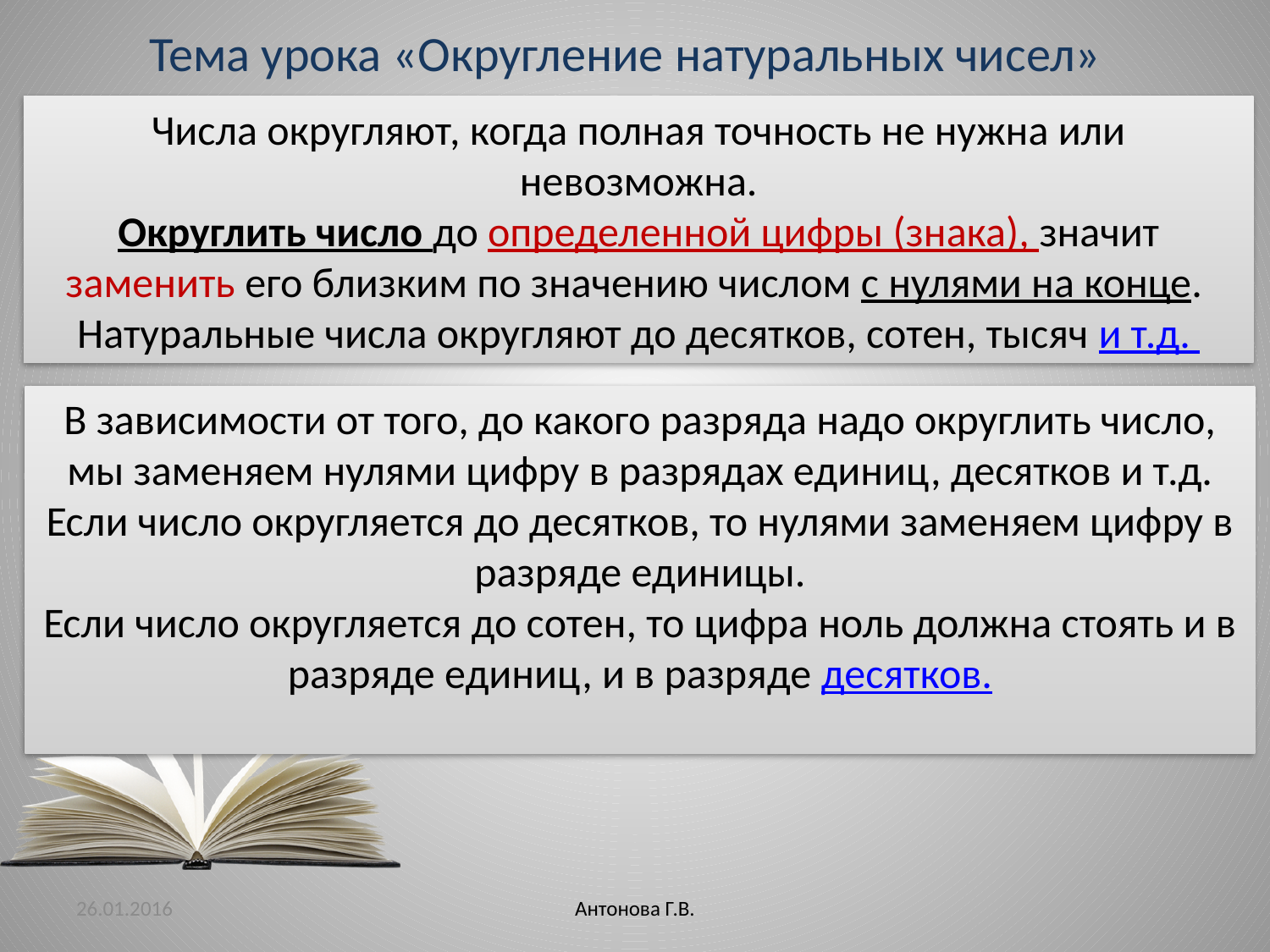

Тема урока «Округление натуральных чисел»
Числа округляют, когда полная точность не нужна или невозможна.
Округлить число до определенной цифры (знака), значит заменить его близким по значению числом с нулями на конце.
Натуральные числа округляют до десятков, сотен, тысяч и т.д.
В зависимости от того, до какого разряда надо округлить число, мы заменяем нулями цифру в разрядах единиц, десятков и т.д.
Если число округляется до десятков, то нулями заменяем цифру в разряде единицы.
Если число округляется до сотен, то цифра ноль должна стоять и в разряде единиц, и в разряде десятков.

26.01.2016
Антонова Г.В.